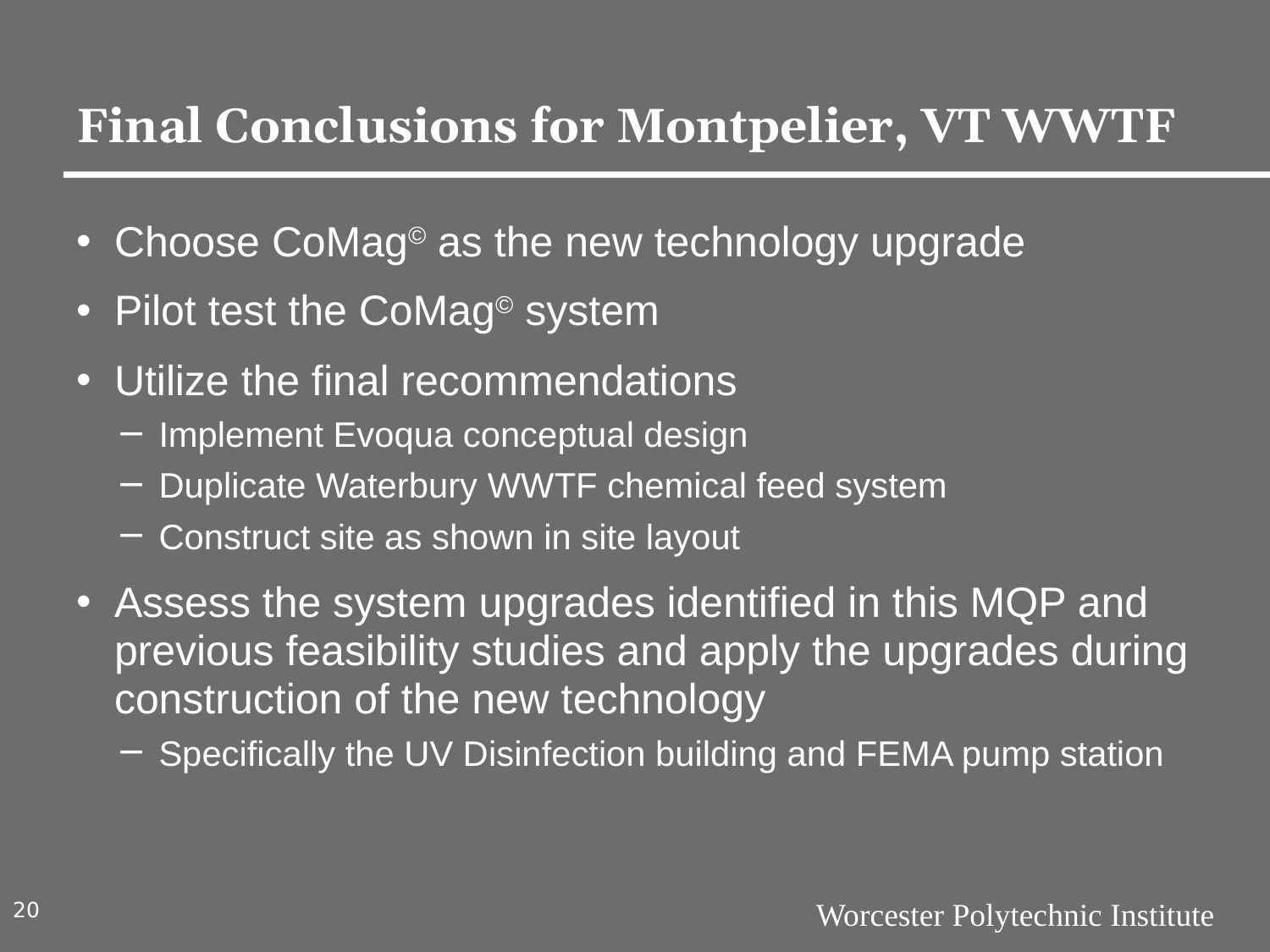

# Final Conclusions for Montpelier, VT WWTF
Choose CoMag© as the new technology upgrade
Pilot test the CoMag© system
Utilize the final recommendations
Implement Evoqua conceptual design
Duplicate Waterbury WWTF chemical feed system
Construct site as shown in site layout
Assess the system upgrades identified in this MQP and previous feasibility studies and apply the upgrades during construction of the new technology
Specifically the UV Disinfection building and FEMA pump station
20